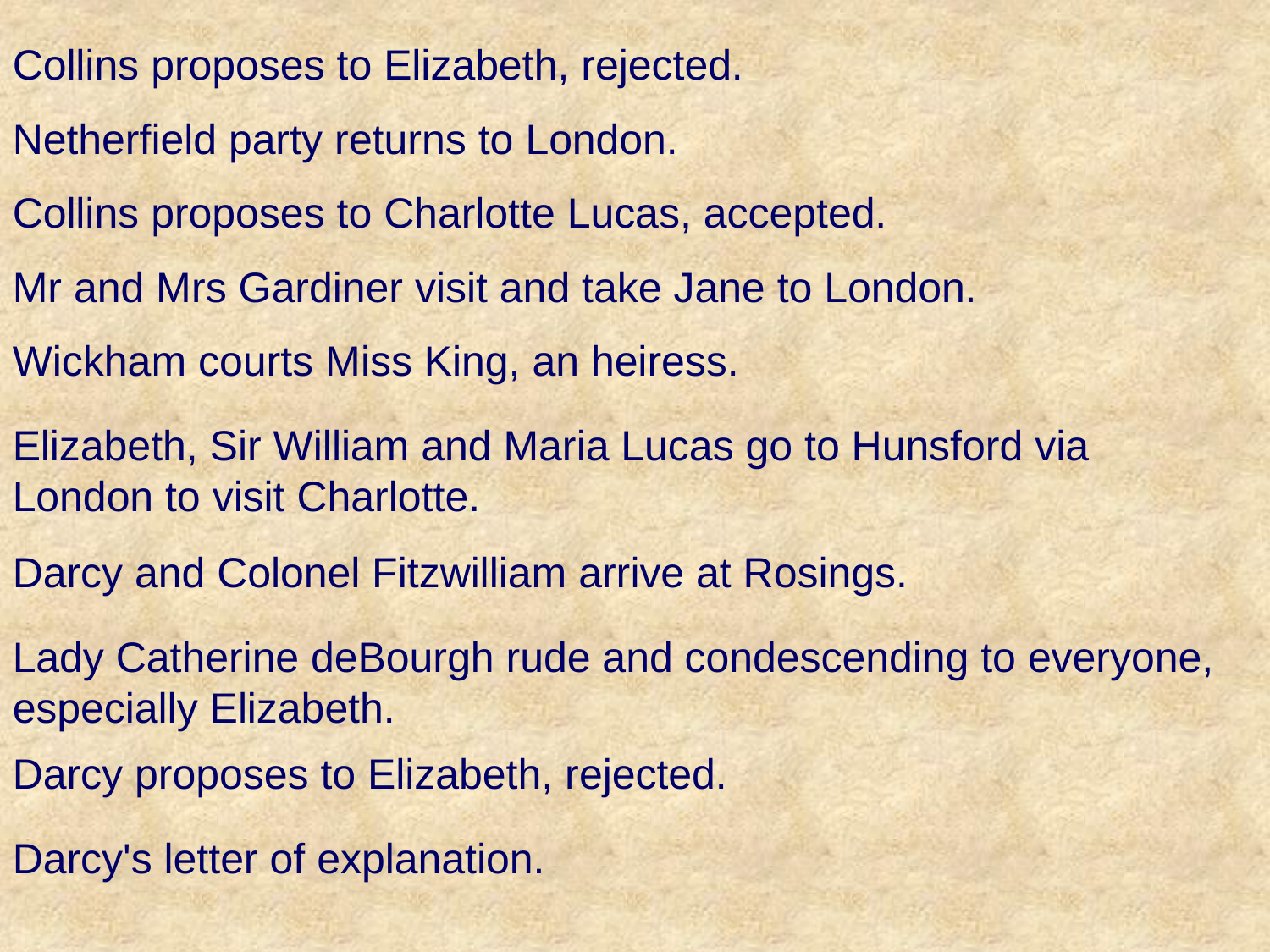

Collins proposes to Elizabeth, rejected.
Netherfield party returns to London.
Collins proposes to Charlotte Lucas, accepted.
Mr and Mrs Gardiner visit and take Jane to London.
Wickham courts Miss King, an heiress.
Elizabeth, Sir William and Maria Lucas go to Hunsford via London to visit Charlotte.
Darcy and Colonel Fitzwilliam arrive at Rosings.
Lady Catherine deBourgh rude and condescending to everyone, especially Elizabeth.
Darcy proposes to Elizabeth, rejected.
Darcy's letter of explanation.